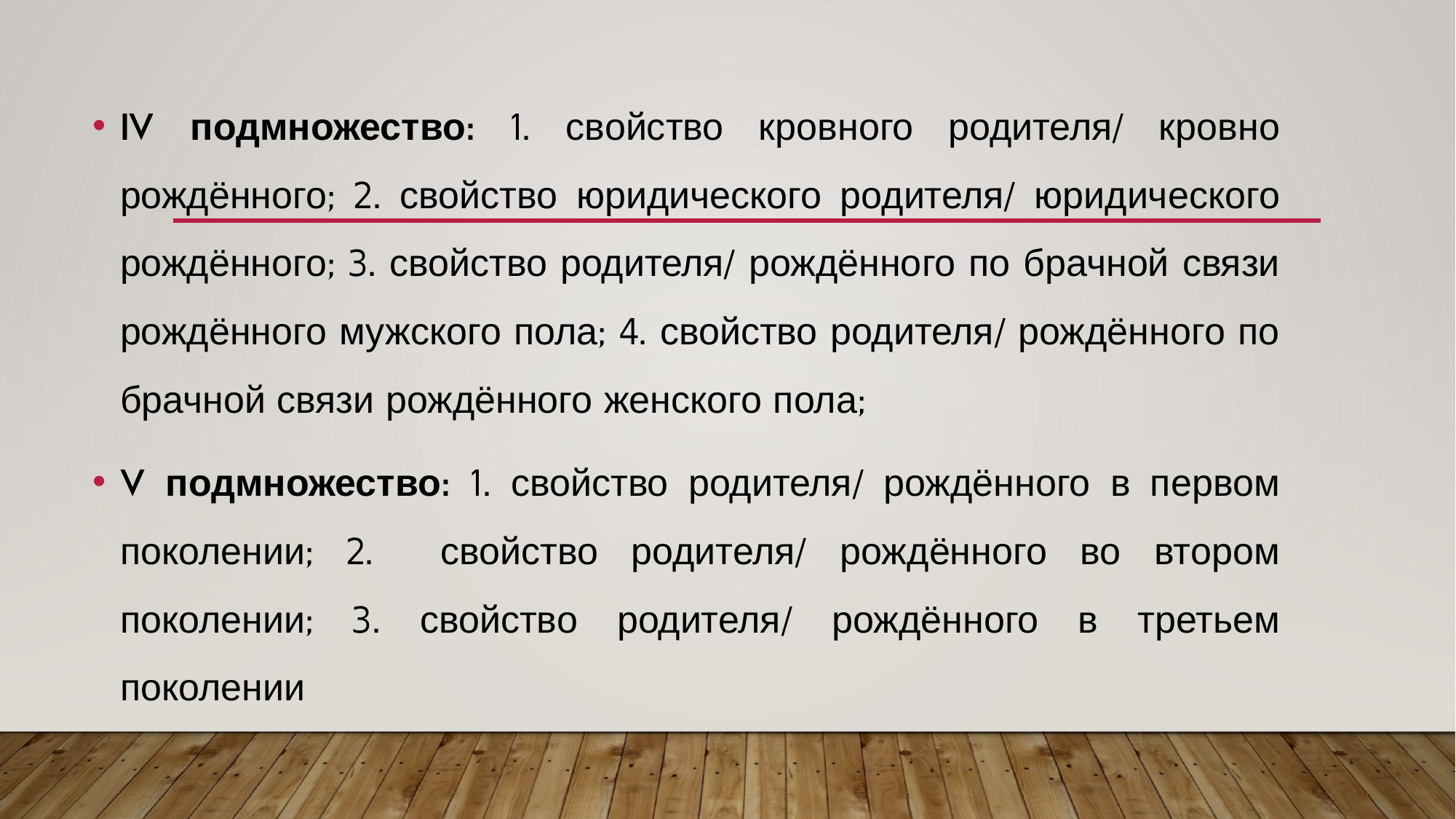

IV подмножество: 1. свойство кровного родителя/ кровно рождённого; 2. свойство юридического родителя/ юридического рождённого; 3. свойство родителя/ рождённого по брачной связи рождённого мужского пола; 4. свойство родителя/ рождённого по брачной связи рождённого женского пола;
V подмножество: 1. свойство родителя/ рождённого в первом поколении; 2.  свойство родителя/ рождённого во втором поколении; 3. свойство родителя/ рождённого в третьем поколении